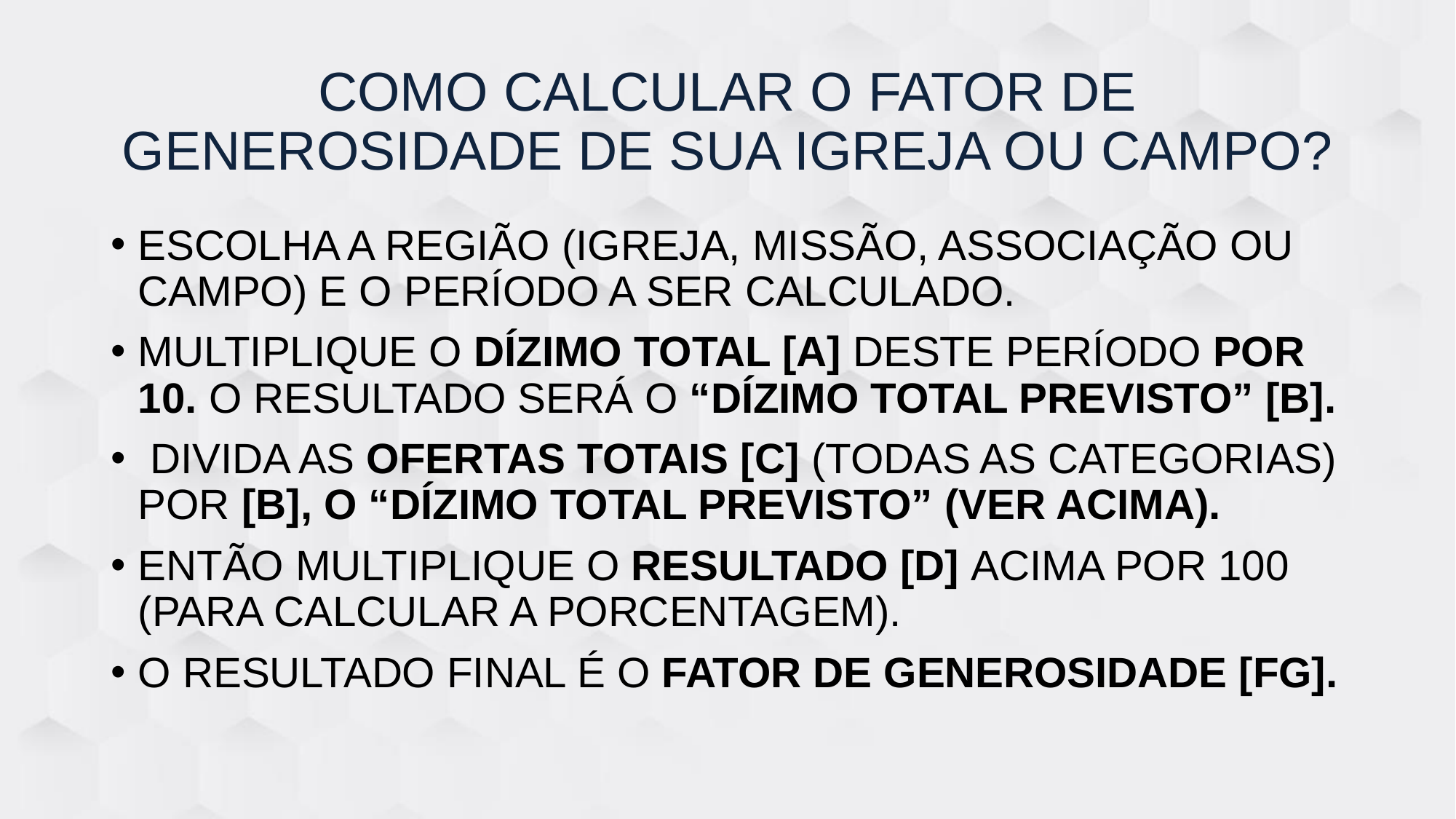

# COMO CALCULAR O FATOR DE GENEROSIDADE DE SUA IGREJA OU CAMPO?
ESCOLHA A REGIÃO (IGREJA, MISSÃO, ASSOCIAÇÃO OU CAMPO) E O PERÍODO A SER CALCULADO.
MULTIPLIQUE O DÍZIMO TOTAL [A] DESTE PERÍODO POR 10. O RESULTADO SERÁ O “DÍZIMO TOTAL PREVISTO” [B].
 DIVIDA AS OFERTAS TOTAIS [C] (TODAS AS CATEGORIAS) POR [B], O “DÍZIMO TOTAL PREVISTO” (VER ACIMA).
ENTÃO MULTIPLIQUE O RESULTADO [D] ACIMA POR 100 (PARA CALCULAR A PORCENTAGEM).
O RESULTADO FINAL É O FATOR DE GENEROSIDADE [FG].